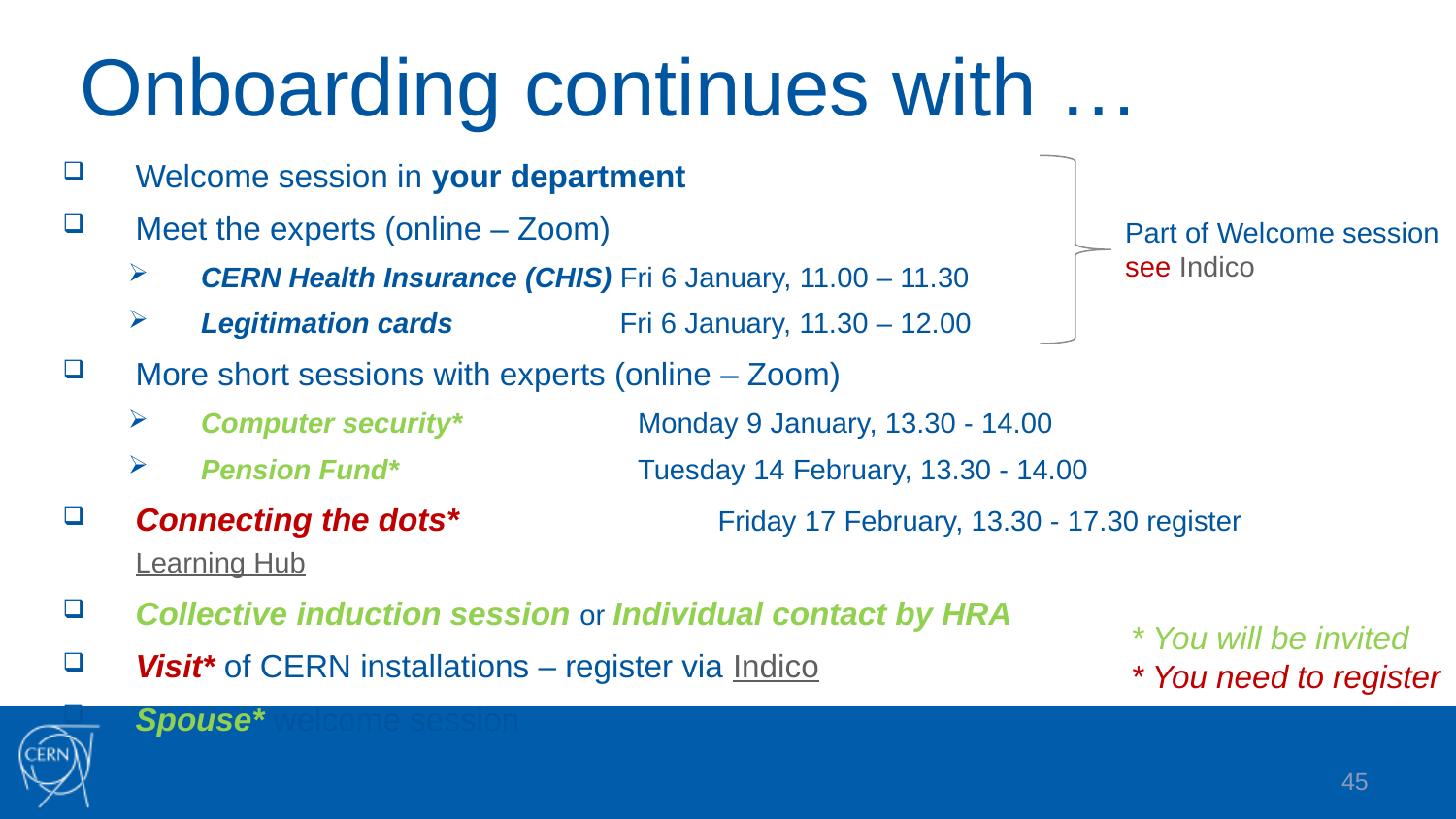

# Onboarding continues with …
Welcome session in your department
Meet the experts (online – Zoom)
CERN Health Insurance (CHIS) Fri 6 January, 11.00 – 11.30
Legitimation cards 	                Fri 6 January, 11.30 – 12.00
More short sessions with experts (online – Zoom)
Computer security* 		Monday 9 January, 13.30 - 14.00
Pension Fund*		Tuesday 14 February, 13.30 - 14.00
Connecting the dots* 		Friday 17 February, 13.30 - 17.30 register Learning Hub
Collective induction session or Individual contact by HRA
Visit* of CERN installations – register via Indico
Spouse* welcome session

Part of Welcome session
see Indico
* You will be invited
* You need to register
45